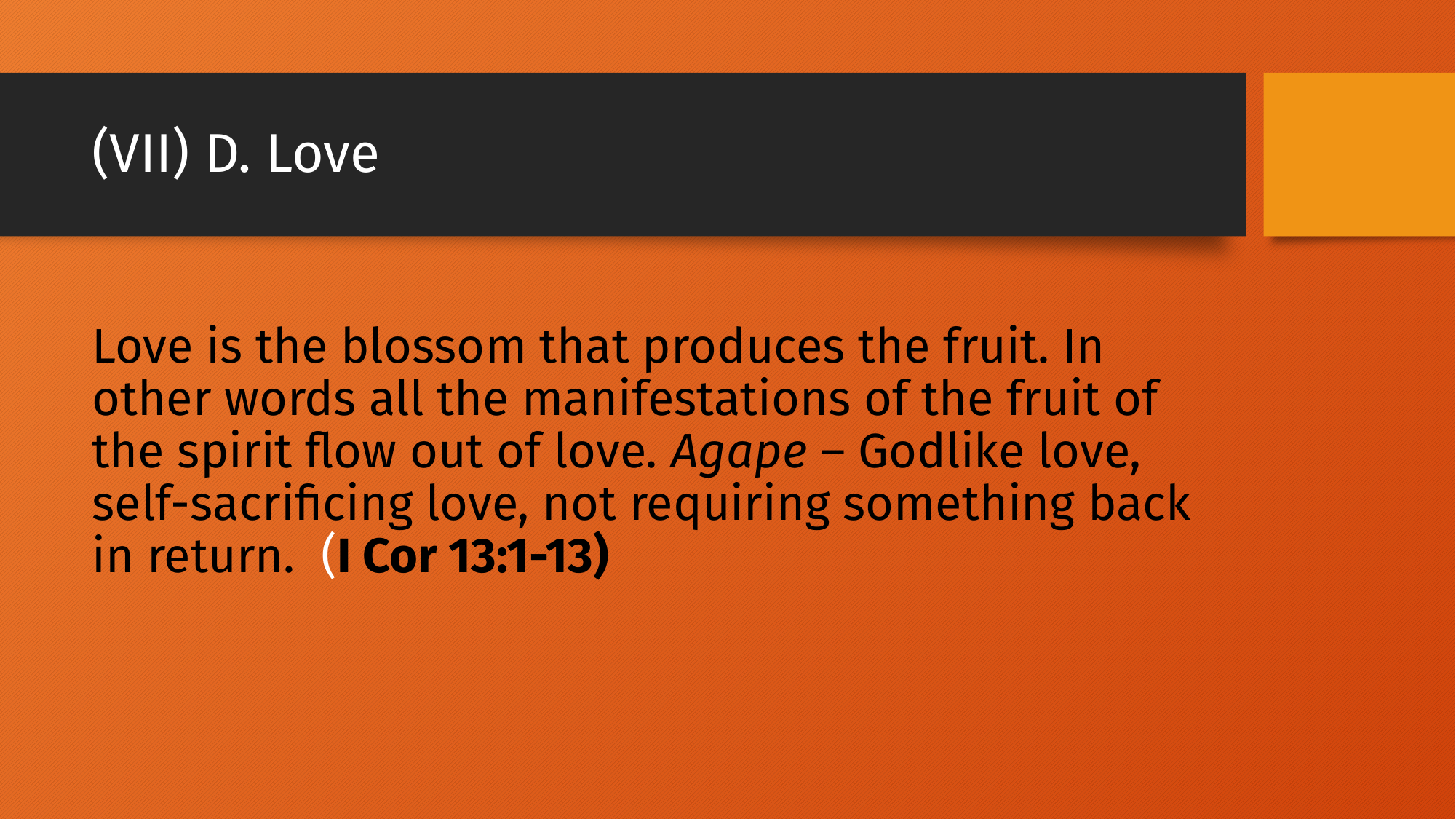

# (VII) D. Love

Love is the blossom that produces the fruit. In other words all the manifestations of the fruit of the spirit flow out of love. Agape – Godlike love, self-sacrificing love, not requiring something back in return.  (I Cor 13:1-13)